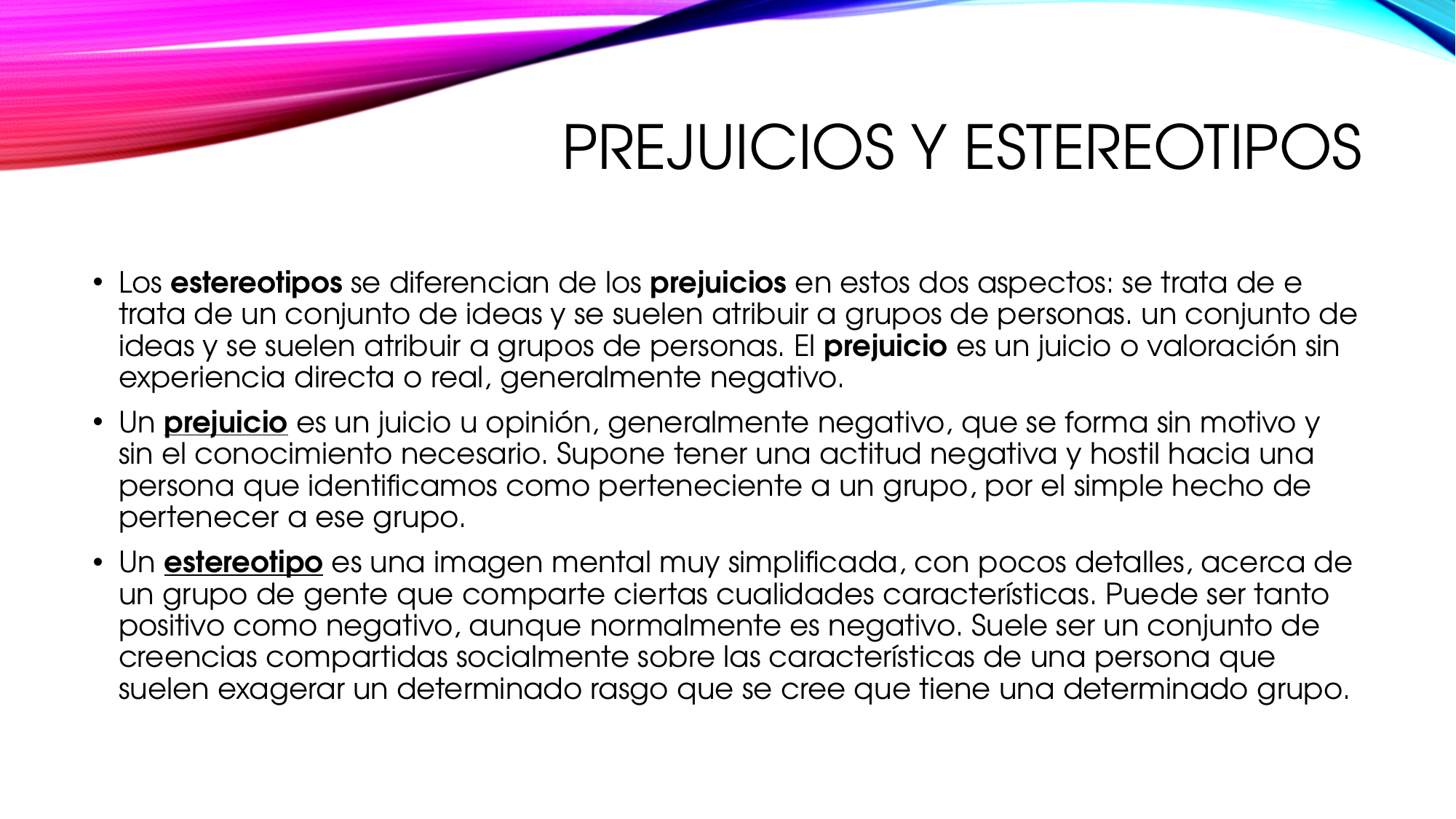

# Prejuicios y estereotipos
Los estereotipos se diferencian de los prejuicios en estos dos aspectos: se trata de e trata de un conjunto de ideas y se suelen atribuir a grupos de personas. un conjunto de ideas y se suelen atribuir a grupos de personas. El prejuicio es un juicio o valoración sin experiencia directa o real, generalmente negativo.
Un prejuicio es un juicio u opinión, generalmente negativo, que se forma sin motivo y sin el conocimiento necesario. Supone tener una actitud negativa y hostil hacia una persona que identificamos como perteneciente a un grupo, por el simple hecho de pertenecer a ese grupo.
Un estereotipo es una imagen mental muy simplificada, con pocos detalles, acerca de un grupo de gente que comparte ciertas cualidades características. Puede ser tanto positivo como negativo, aunque normalmente es negativo. Suele ser un conjunto de creencias compartidas socialmente sobre las características de una persona que suelen exagerar un determinado rasgo que se cree que tiene una determinado grupo.